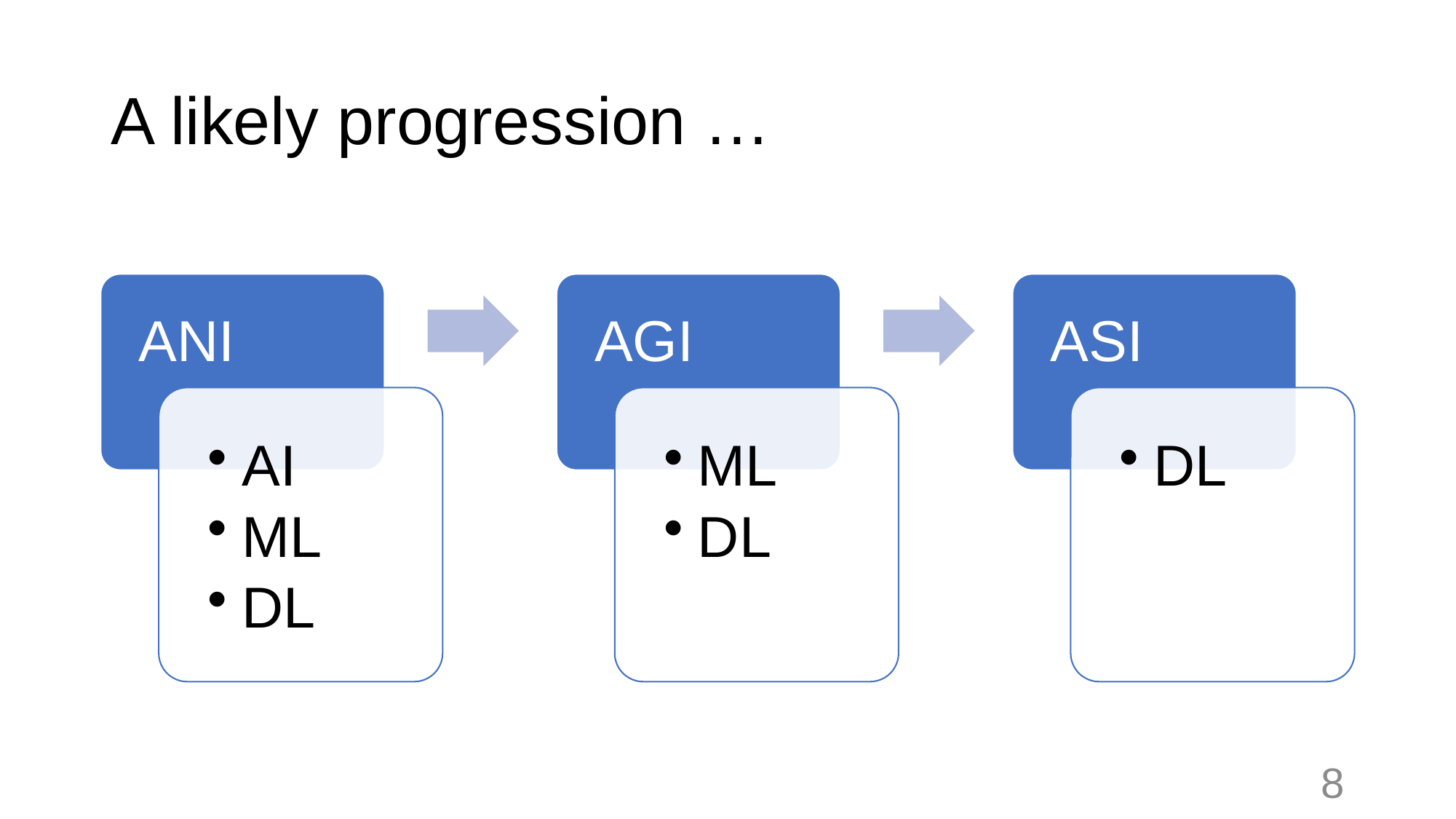

# A likely progression …
ANI
AI
ML
DL

AGI
ML
DL

ASI
DL
8